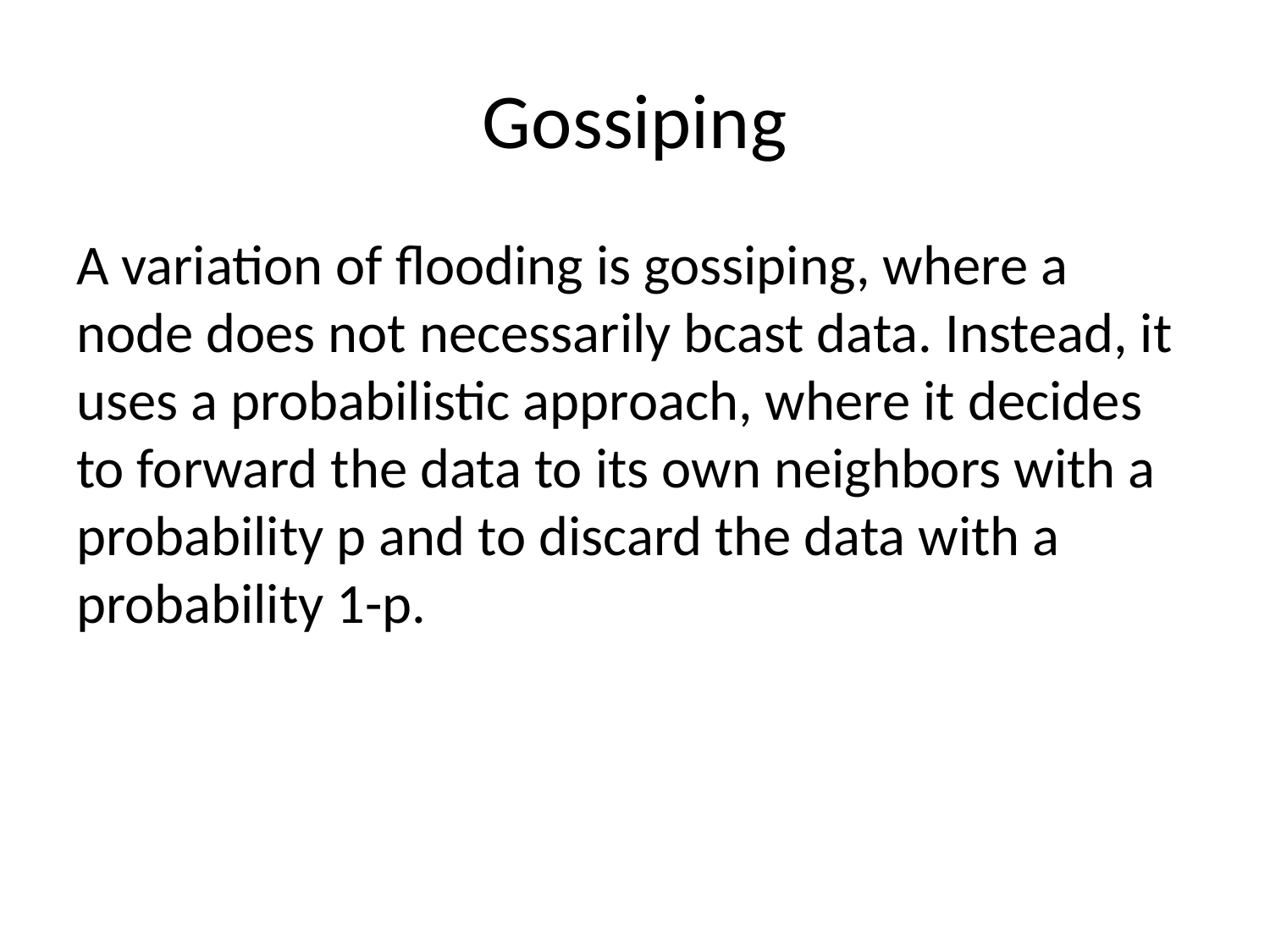

# Gossiping
A variation of flooding is gossiping, where a node does not necessarily bcast data. Instead, it uses a probabilistic approach, where it decides to forward the data to its own neighbors with a probability p and to discard the data with a probability 1-p.